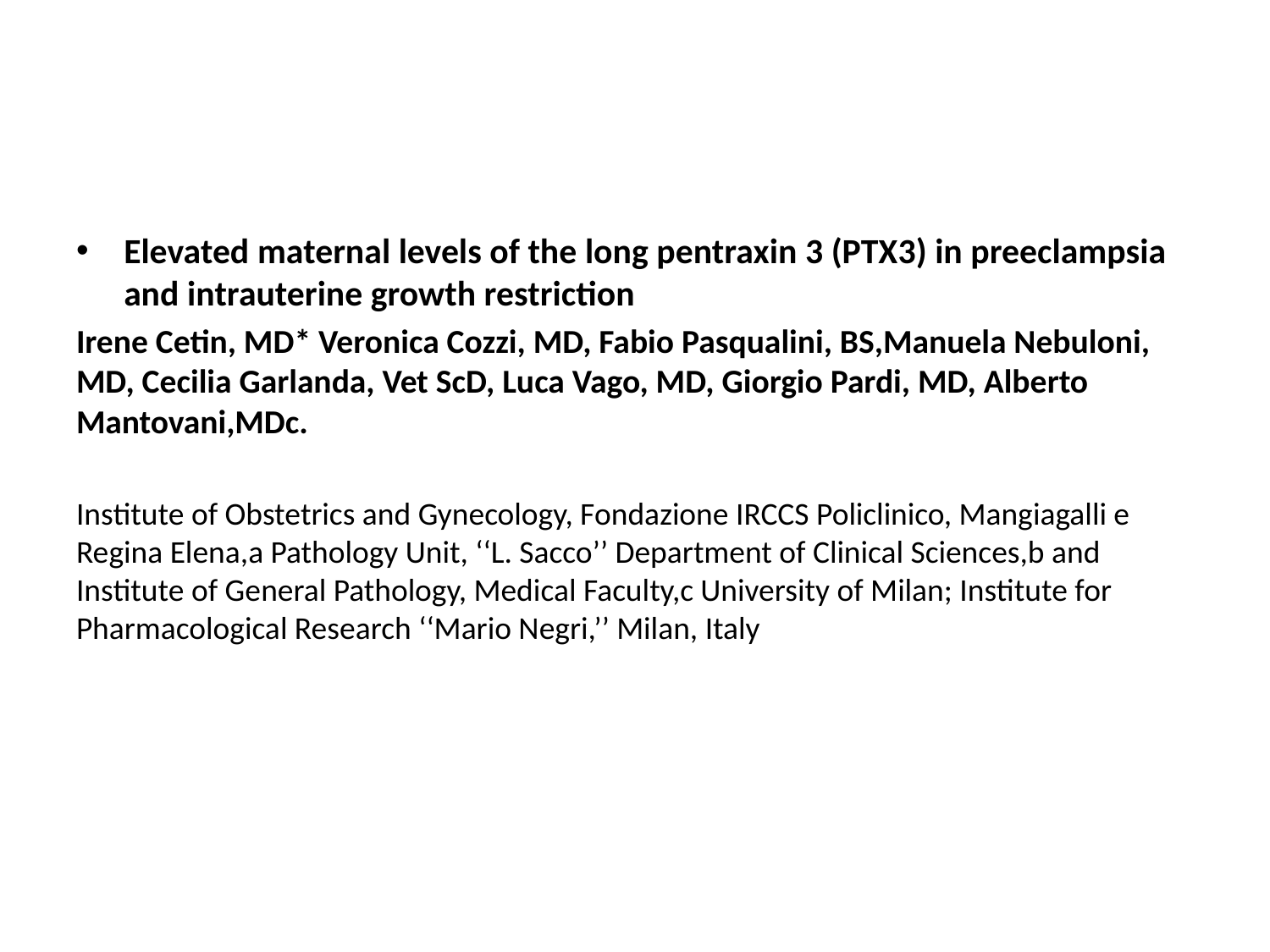

#
Elevated maternal levels of the long pentraxin 3 (PTX3) in preeclampsia and intrauterine growth restriction
Irene Cetin, MD* Veronica Cozzi, MD, Fabio Pasqualini, BS,Manuela Nebuloni, MD, Cecilia Garlanda, Vet ScD, Luca Vago, MD, Giorgio Pardi, MD, Alberto Mantovani,MDc.

Institute of Obstetrics and Gynecology, Fondazione IRCCS Policlinico, Mangiagalli e Regina Elena,a Pathology Unit, ‘‘L. Sacco’’ Department of Clinical Sciences,b and Institute of General Pathology, Medical Faculty,c University of Milan; Institute for Pharmacological Research ‘‘Mario Negri,’’ Milan, Italy